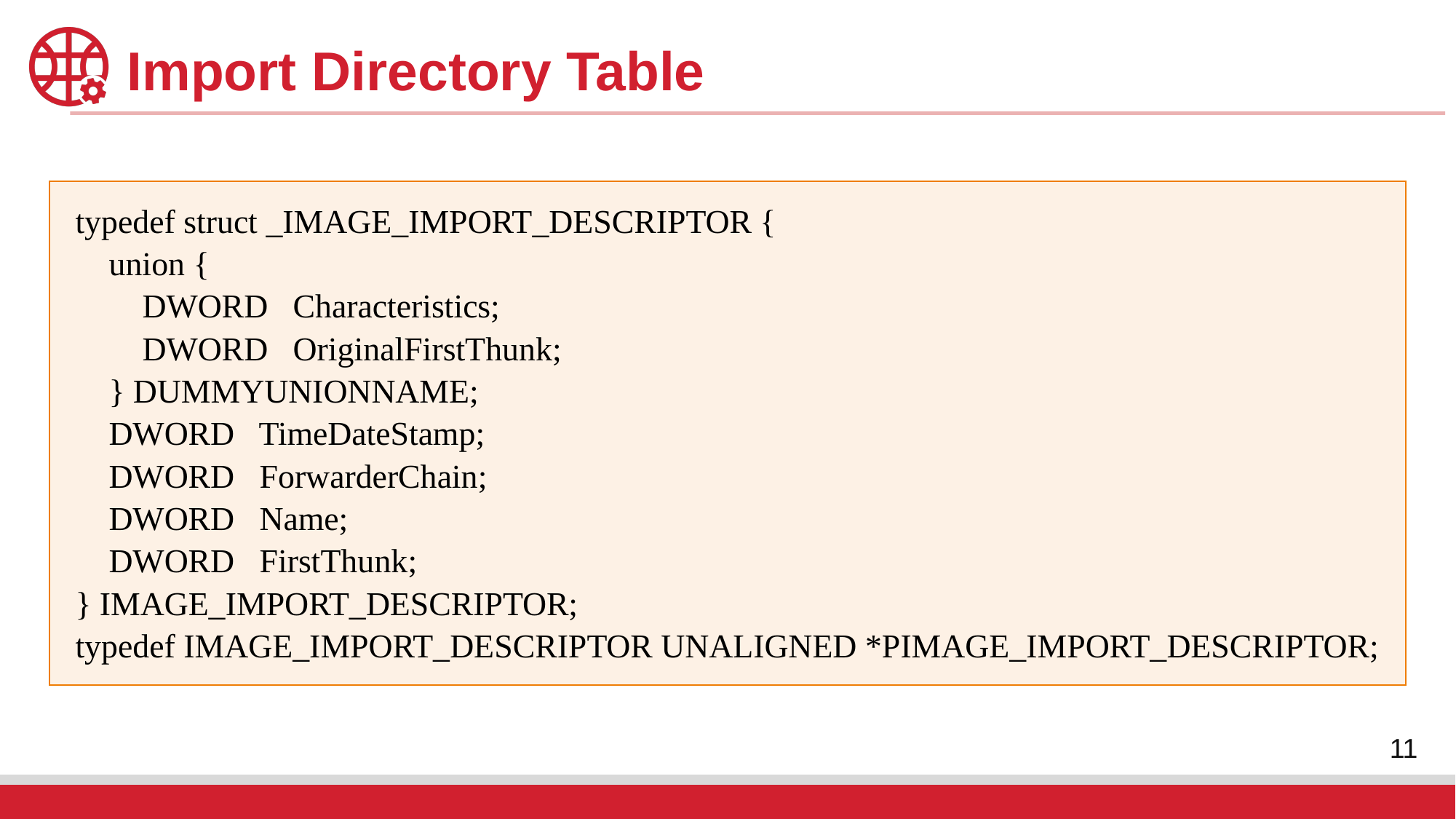

Import Directory Table

typedef struct _IMAGE_IMPORT_DESCRIPTOR {
    union {
        DWORD   Characteristics;
        DWORD   OriginalFirstThunk;
    } DUMMYUNIONNAME;
    DWORD   TimeDateStamp;
    DWORD   ForwarderChain;
    DWORD   Name;
    DWORD   FirstThunk;
} IMAGE_IMPORT_DESCRIPTOR;
typedef IMAGE_IMPORT_DESCRIPTOR UNALIGNED *PIMAGE_IMPORT_DESCRIPTOR;